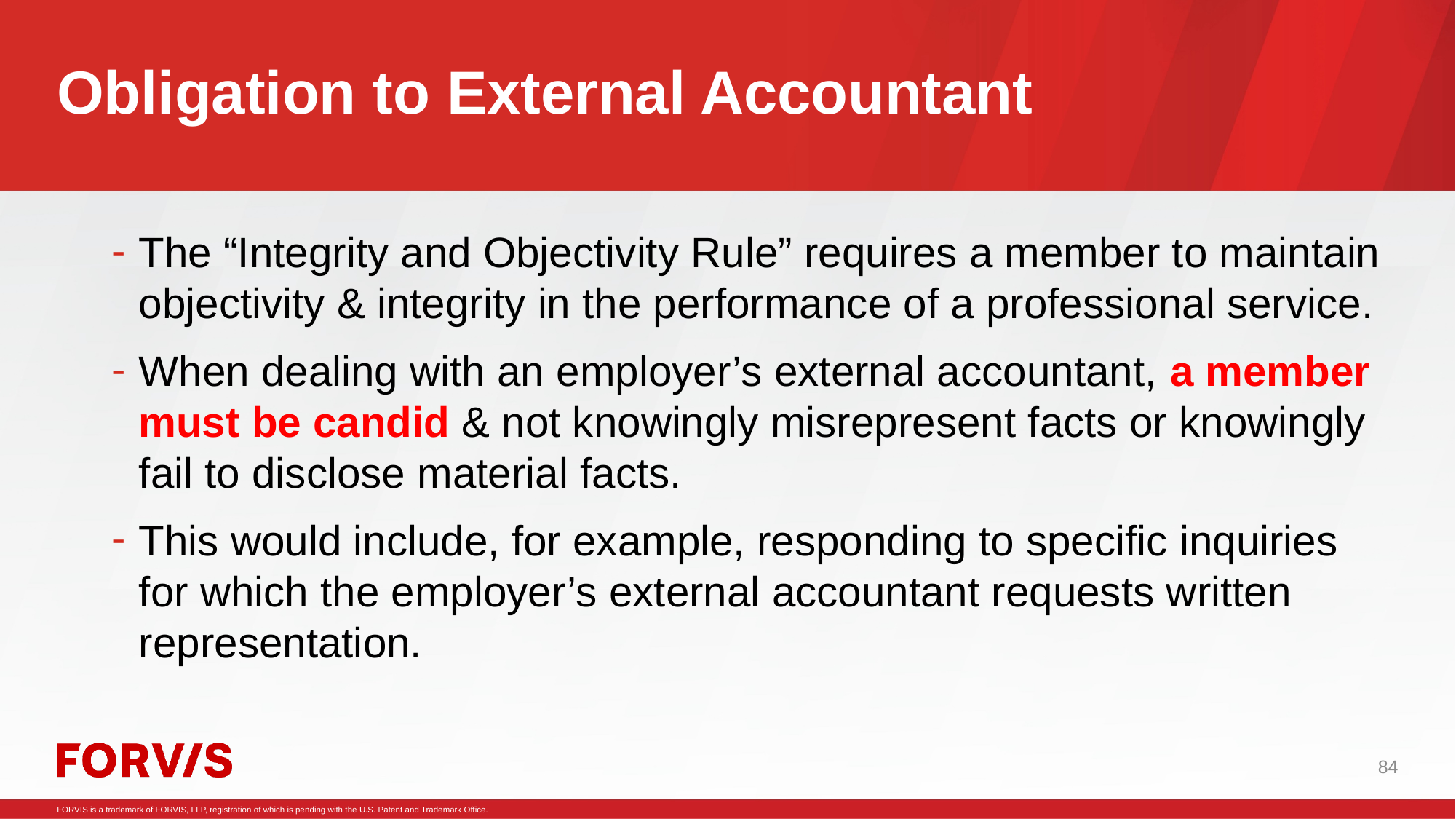

# Obligation to External Accountant
The “Integrity and Objectivity Rule” requires a member to maintain objectivity & integrity in the performance of a professional service.
When dealing with an employer’s external accountant, a member must be candid & not knowingly misrepresent facts or knowingly fail to disclose material facts.
This would include, for example, responding to specific inquiries for which the employer’s external accountant requests written representation.

84